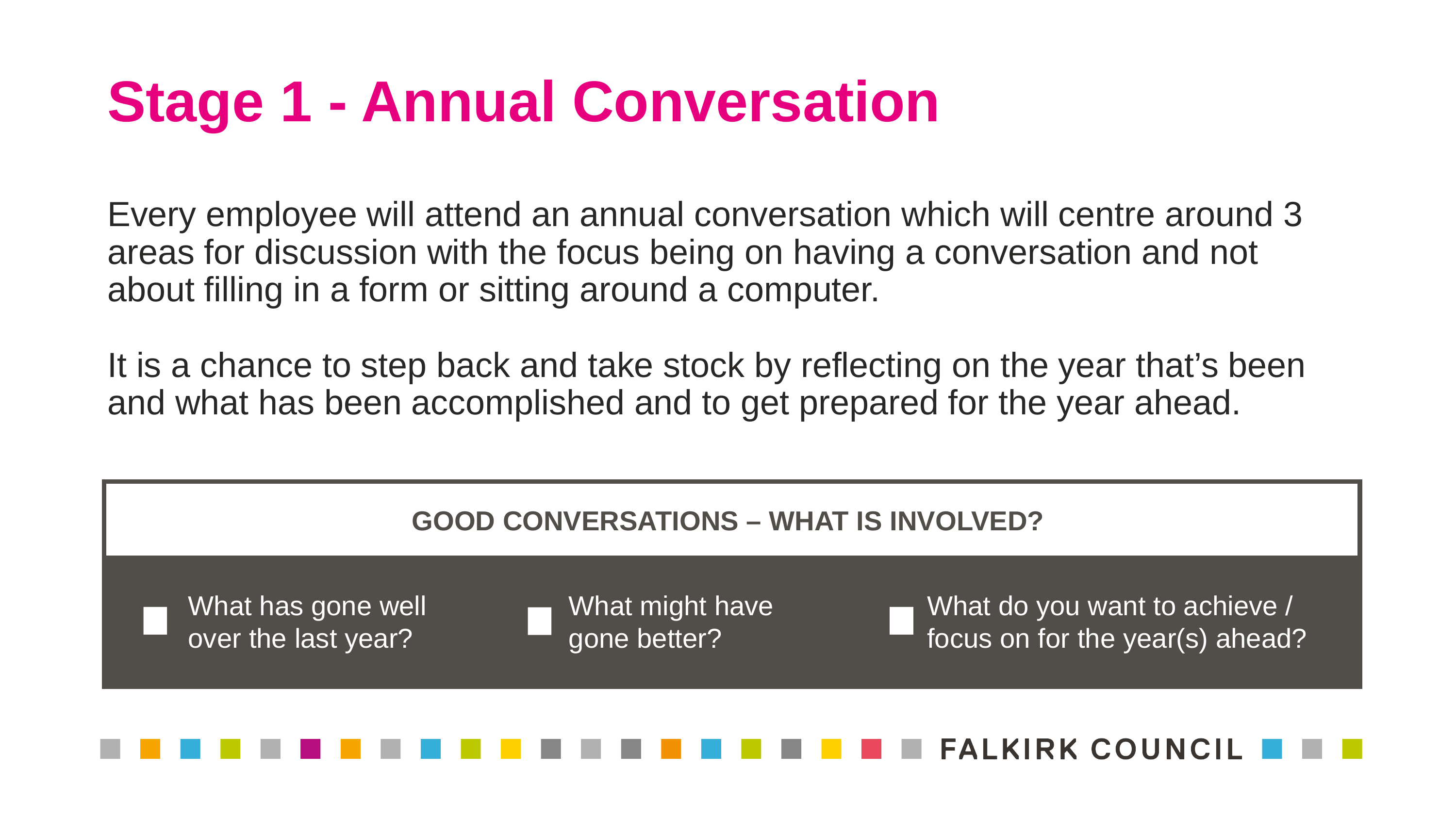

# Stage 1 - Annual Conversation Every employee will attend an annual conversation which will centre around 3 areas for discussion with the focus being on having a conversation and not about filling in a form or sitting around a computer. It is a chance to step back and take stock by reflecting on the year that’s been and what has been accomplished and to get prepared for the year ahead.

GOOD CONVERSATIONS – WHAT IS INVOLVED?

What has gone well over the last year?
What do you want to achieve / focus on for the year(s) ahead?
What might have gone better?